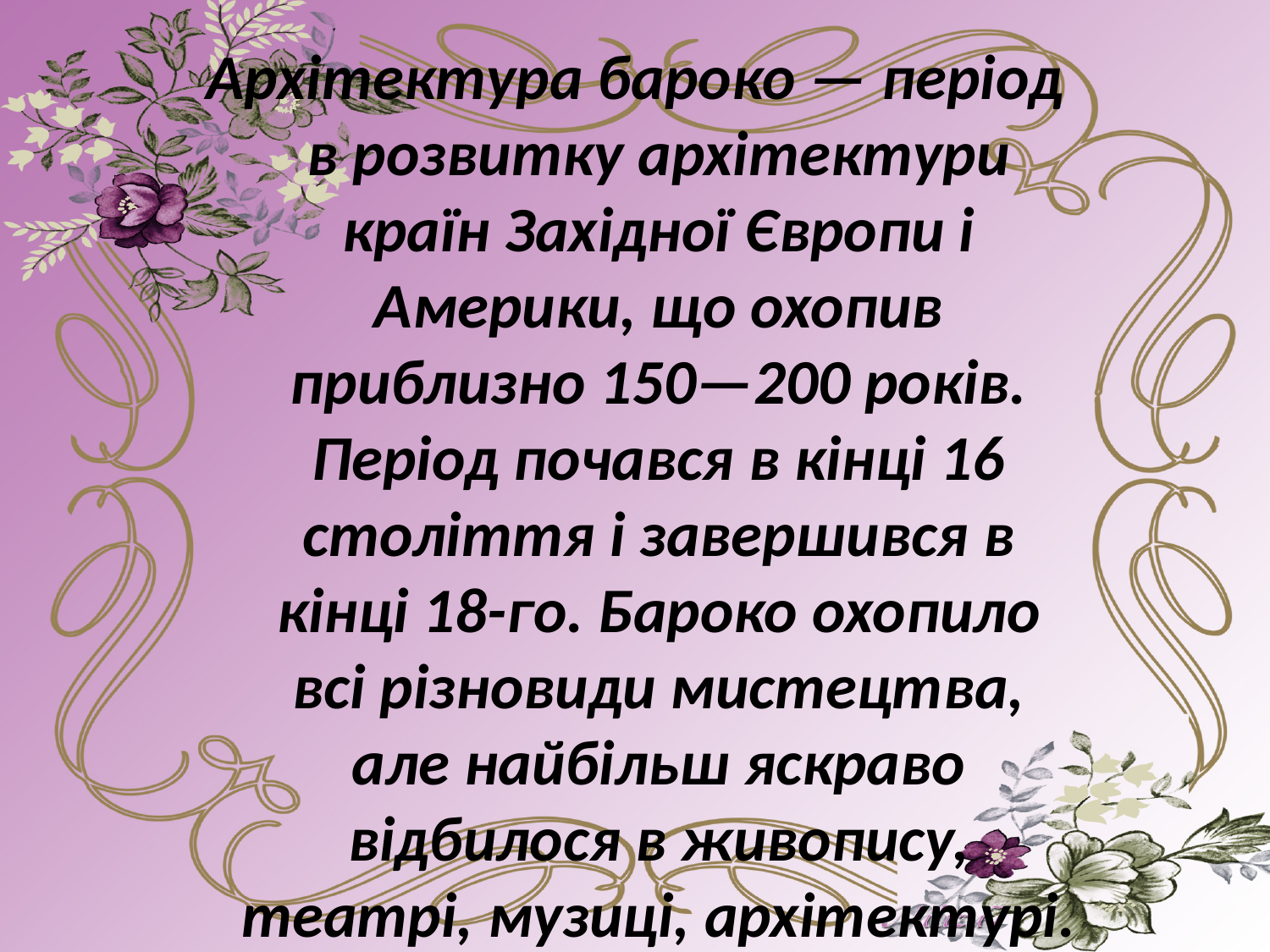

Архітектура бароко — період в розвитку архітектури країн Західної Європи і Америки, що охопив приблизно 150—200 років. Період почався в кінці 16 століття і завершився в кінці 18-го. Бароко охопило всі різновиди мистецтва, але найбільш яскраво відбилося в живопису, театрі, музиці, архітектурі.